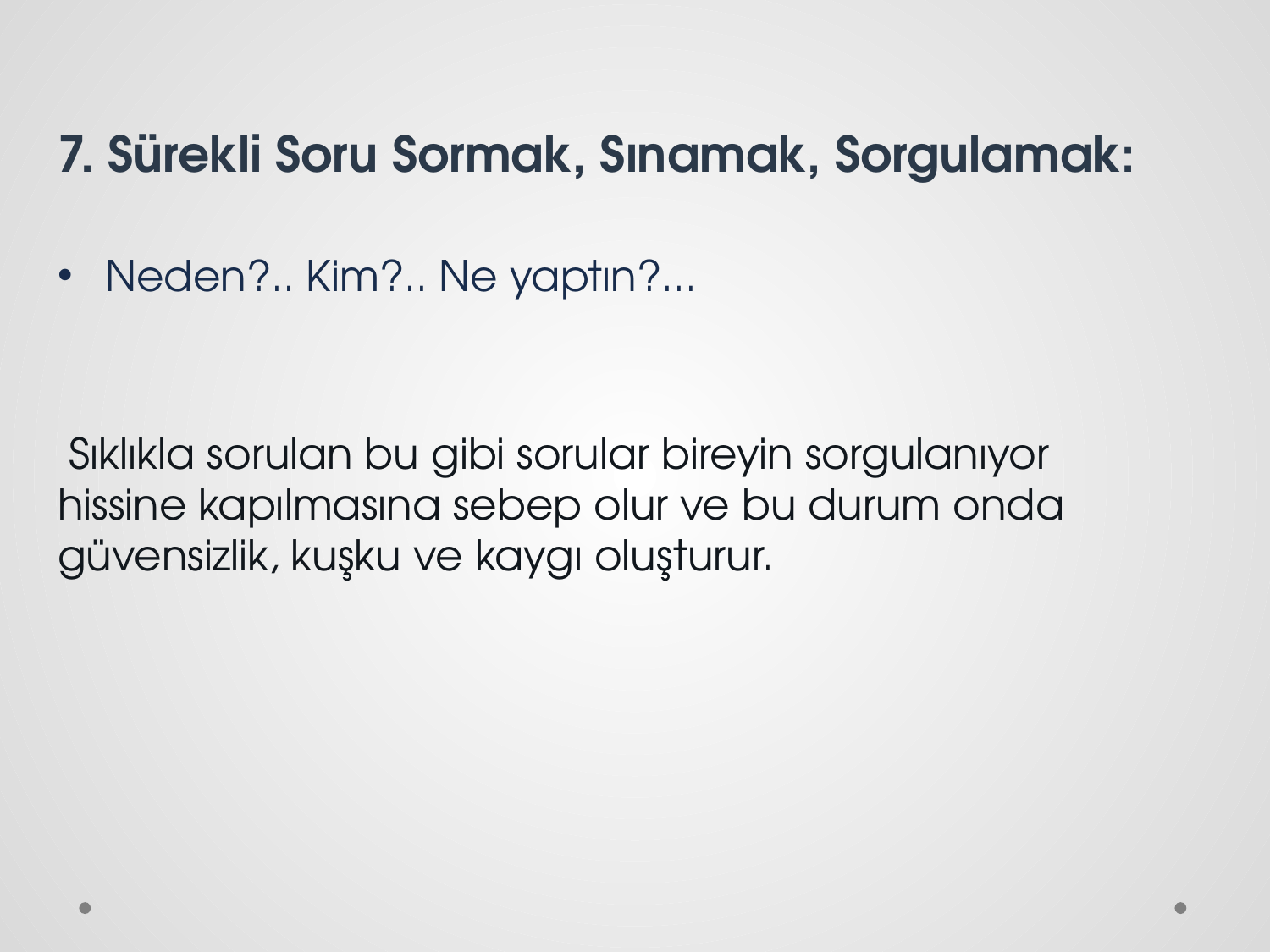

7. Sürekli Soru Sormak, Sınamak, Sorgulamak:

Neden?.. Kim?.. Ne yaptın?...

 Sıklıkla sorulan bu gibi sorular bireyin sorgulanıyor hissine kapılmasına sebep olur ve bu durum onda güvensizlik, kuşku ve kaygı oluşturur.